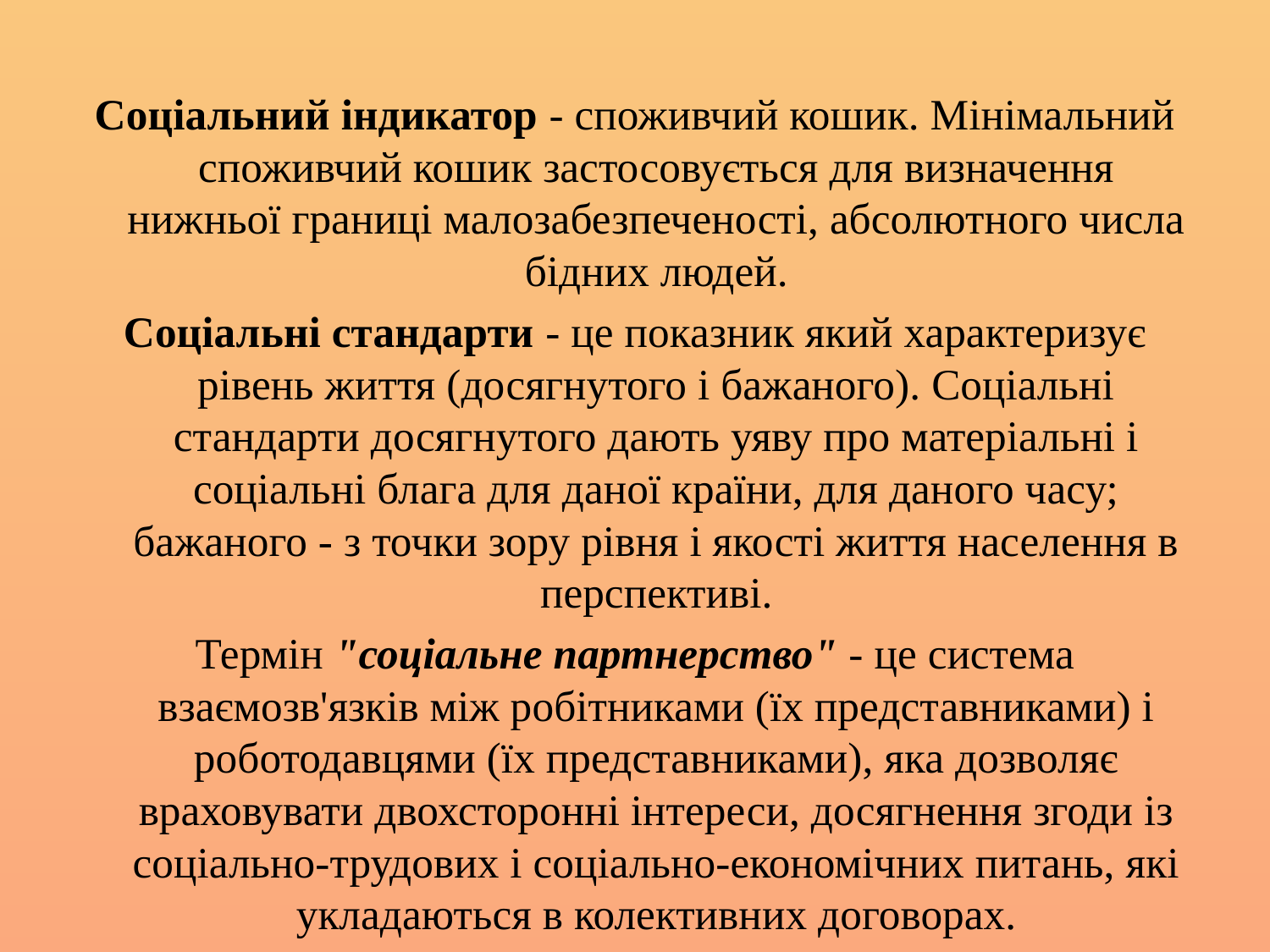

Соціальний індикатор - споживчий кошик. Мінімальний споживчий кошик застосовується для визначення нижньої границі малозабезпеченості, абсолютного числа бідних людей.
Соціальні стандарти - це показник який характеризує рівень життя (досягнутого і бажаного). Соціальні стандарти досягнутого дають уяву про матеріальні і соціальні блага для даної країни, для даного часу; бажаного - з точки зору рівня і якості життя населення в перспективі.
Термін "соціальне партнерство" - це система взаємозв'язків між робітниками (їх представниками) і роботодавцями (їх представниками), яка дозволяє враховувати двохсторонні інтереси, досягнення згоди із соціально-трудових і соціально-економічних питань, які укладаються в колективних договорах.